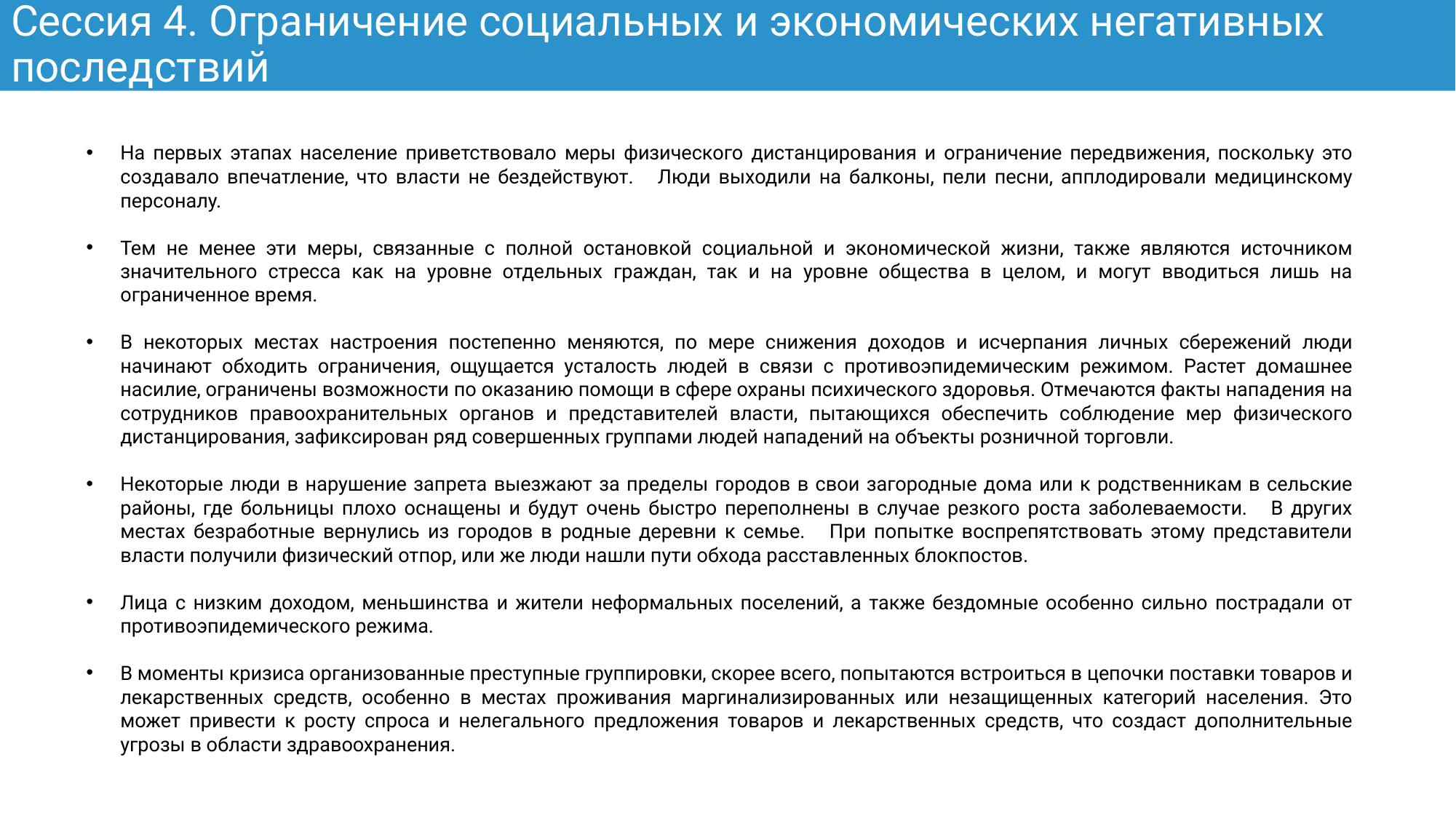

# Сессия 4. Ограничение социальных и экономических негативных последствий
На первых этапах население приветствовало меры физического дистанцирования и ограничение передвижения, поскольку это создавало впечатление, что власти не бездействуют.   Люди выходили на балконы, пели песни, апплодировали медицинскому персоналу.

Тем не менее эти меры, связанные с полной остановкой социальной и экономической жизни, также являются источником значительного стресса как на уровне отдельных граждан, так и на уровне общества в целом, и могут вводиться лишь на ограниченное время.

В некоторых местах настроения постепенно меняются, по мере снижения доходов и исчерпания личных сбережений люди начинают обходить ограничения, ощущается усталость людей в связи с противоэпидемическим режимом. Растет домашнее насилие, ограничены возможности по оказанию помощи в сфере охраны психического здоровья. Отмечаются факты нападения на сотрудников правоохранительных органов и представителей власти, пытающихся обеспечить соблюдение мер физического дистанцирования, зафиксирован ряд совершенных группами людей нападений на объекты розничной торговли.

Некоторые люди в нарушение запрета выезжают за пределы городов в свои загородные дома или к родственникам в сельские районы, где больницы плохо оснащены и будут очень быстро переполнены в случае резкого роста заболеваемости.   В других местах безработные вернулись из городов в родные деревни к семье.   При попытке воспрепятствовать этому представители власти получили физический отпор, или же люди нашли пути обхода расставленных блокпостов.

Лица с низким доходом, меньшинства и жители неформальных поселений, а также бездомные особенно сильно пострадали от противоэпидемического режима.

В моменты кризиса организованные преступные группировки, скорее всего, попытаются встроиться в цепочки поставки товаров и лекарственных средств, особенно в местах проживания маргинализированных или незащищенных категорий населения. Это может привести к росту спроса и нелегального предложения товаров и лекарственных средств, что создаст дополнительные угрозы в области здравоохранения.